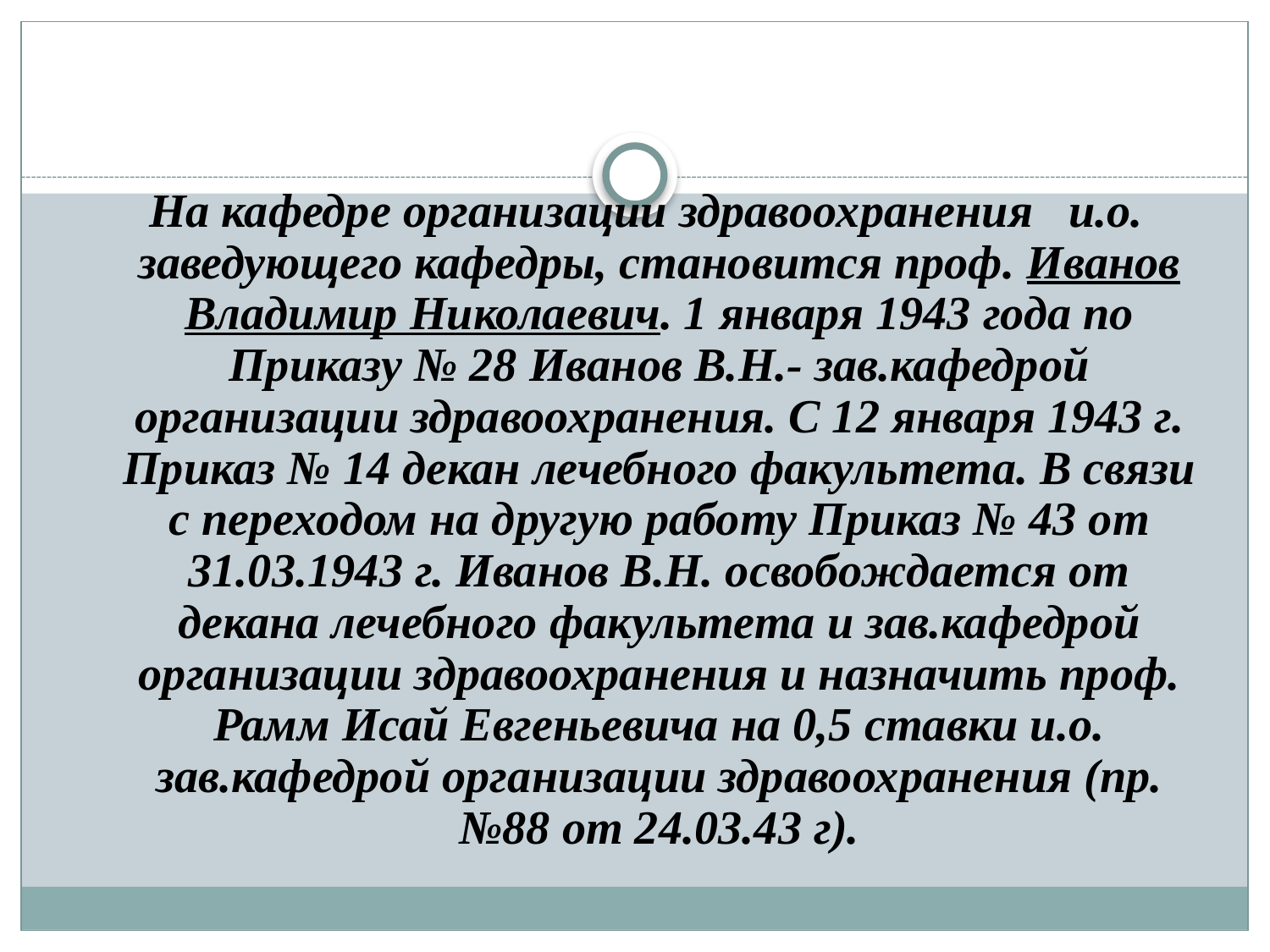

На кафедре организации здравоохранения   и.о. заведующего кафедры, становится проф. Иванов Владимир Николаевич. 1 января 1943 года по Приказу № 28 Иванов В.Н.- зав.кафедрой организации здравоохранения. С 12 января 1943 г. Приказ № 14 декан лечебного факультета. В связи с переходом на другую работу Приказ № 43 от 31.03.1943 г. Иванов В.Н. освобождается от декана лечебного факультета и зав.кафедрой организации здравоохранения и назначить проф. Рамм Исай Евгеньевича на 0,5 ставки и.о. зав.кафедрой организации здравоохранения (пр. №88 от 24.03.43 г).